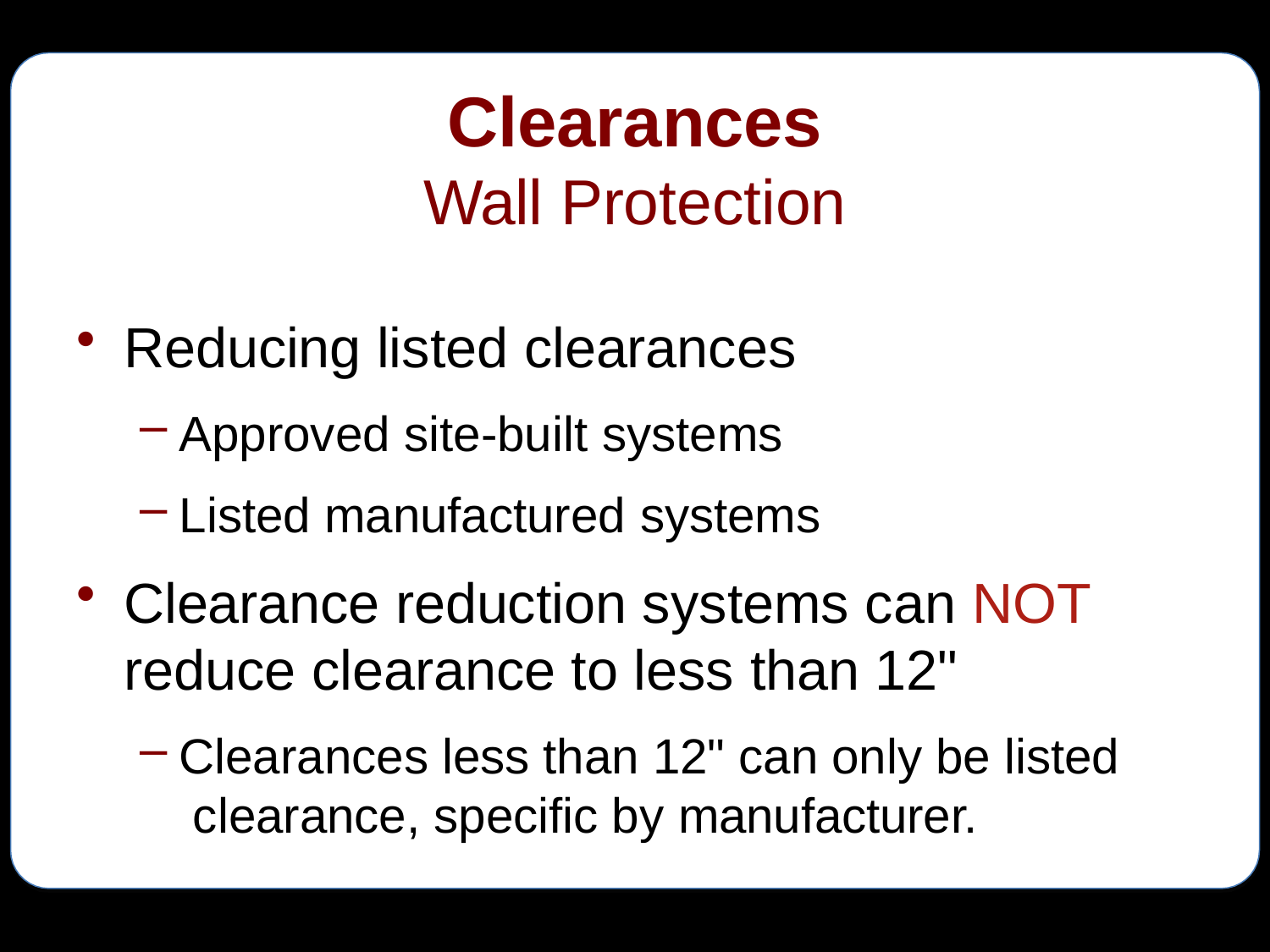

# Clearances
Wall Protection

Reducing listed clearances
Approved site-built systems
Listed manufactured systems
Clearance reduction systems can NOT
reduce clearance to less than 12"
Clearances less than 12" can only be listed  clearance, specific by manufacturer.